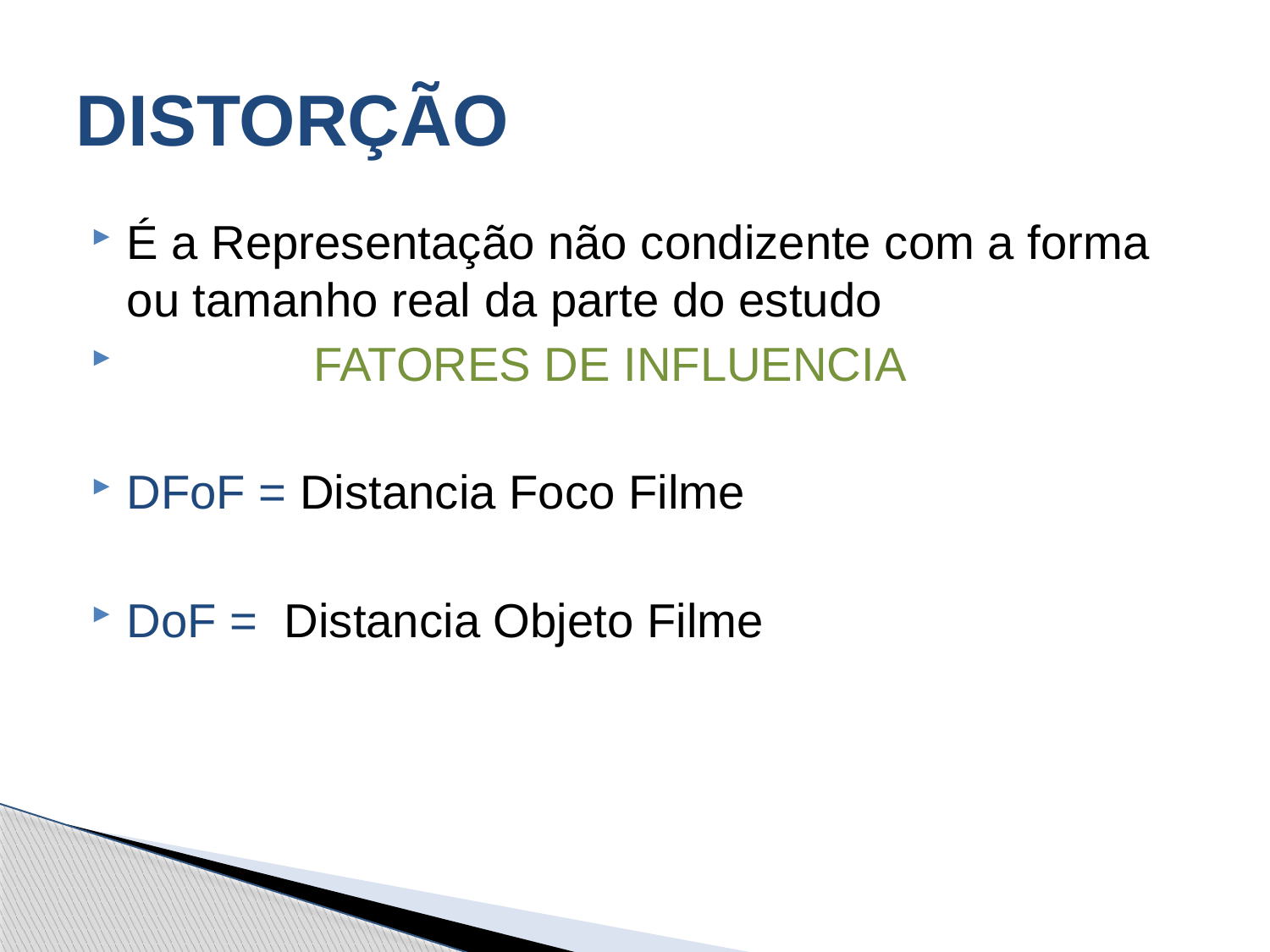

# DISTORÇÃO
É a Representação não condizente com a forma ou tamanho real da parte do estudo
              FATORES DE INFLUENCIA

DFoF = Distancia Foco Filme

DoF =  Distancia Objeto Filme